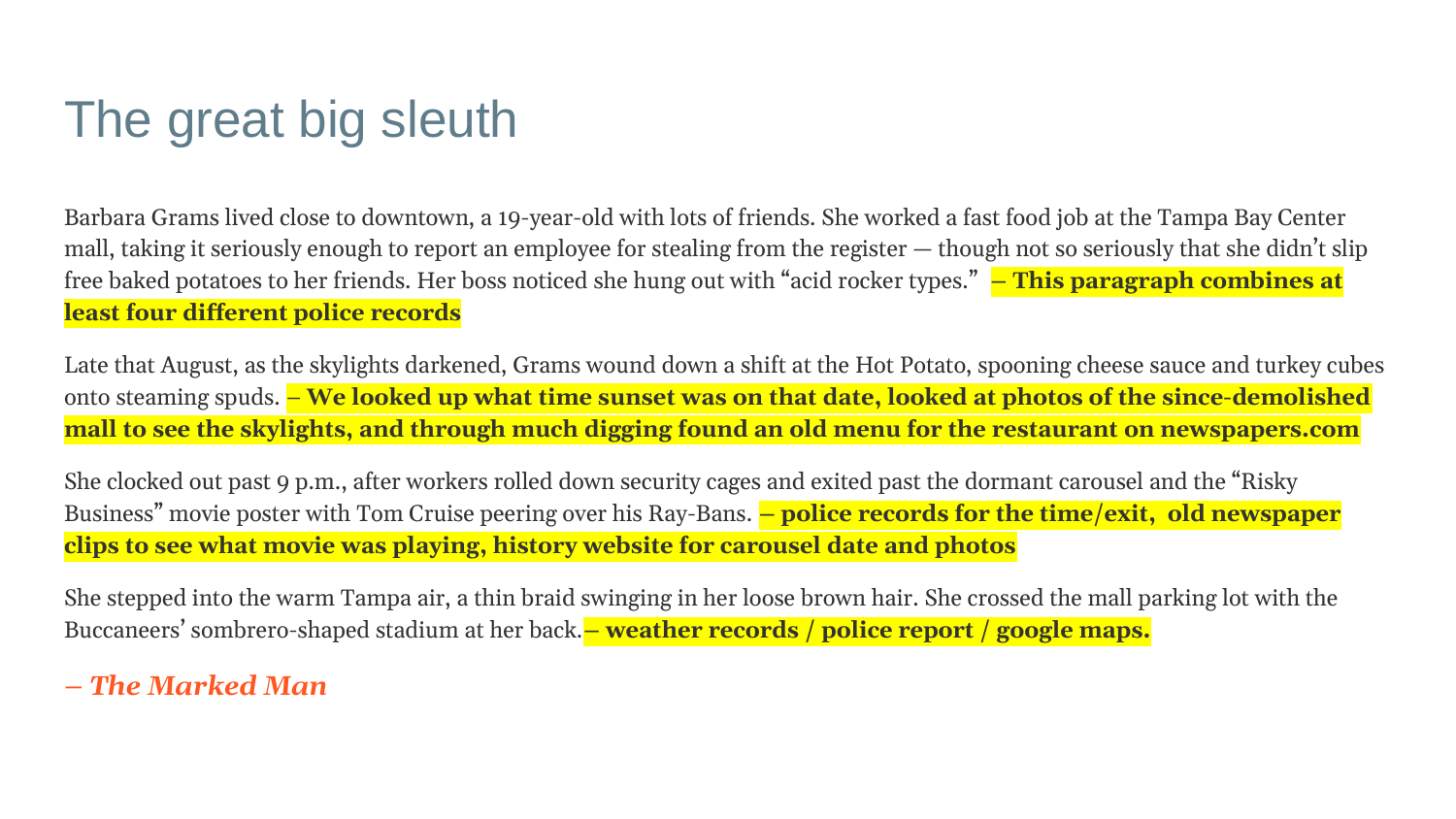

# The great big sleuth
Barbara Grams lived close to downtown, a 19-year-old with lots of friends. She worked a fast food job at the Tampa Bay Center mall, taking it seriously enough to report an employee for stealing from the register — though not so seriously that she didn’t slip free baked potatoes to her friends. Her boss noticed she hung out with “acid rocker types.”  – This paragraph combines at least four different police records
Late that August, as the skylights darkened, Grams wound down a shift at the Hot Potato, spooning cheese sauce and turkey cubes onto steaming spuds. – We looked up what time sunset was on that date, looked at photos of the since-demolished mall to see the skylights, and through much digging found an old menu for the restaurant on newspapers.com
She clocked out past 9 p.m., after workers rolled down security cages and exited past the dormant carousel and the “Risky Business” movie poster with Tom Cruise peering over his Ray-Bans. – police records for the time/exit,  old newspaper clips to see what movie was playing, history website for carousel date and photos
She stepped into the warm Tampa air, a thin braid swinging in her loose brown hair. She crossed the mall parking lot with the Buccaneers’ sombrero-shaped stadium at her back.– weather records / police report / google maps.
– The Marked Man